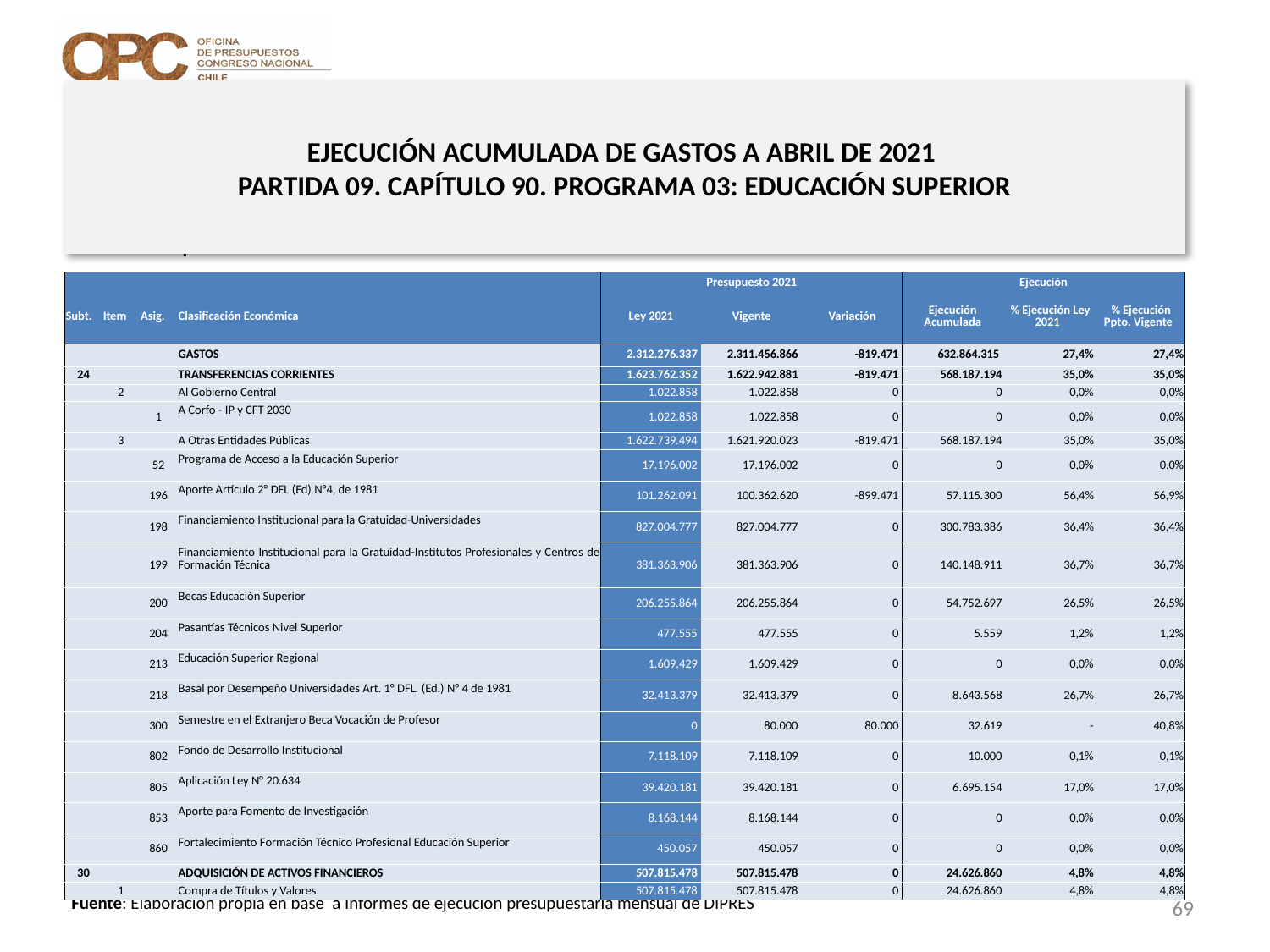

# EJECUCIÓN ACUMULADA DE GASTOS A ABRIL DE 2021 PARTIDA 09. CAPÍTULO 90. PROGRAMA 03: EDUCACIÓN SUPERIOR
en miles de pesos 2021                                                                                                                                                             … 1 de 2
|  |  |  |  | Presupuesto 2021 |  |  | Ejecución |  |  |
| --- | --- | --- | --- | --- | --- | --- | --- | --- | --- |
| Subt. | Item | Asig. | Clasificación Económica | Ley 2021 | Vigente | Variación | Ejecución Acumulada | % Ejecución Ley 2021 | % Ejecución Ppto. Vigente |
|  |  |  | GASTOS | 2.312.276.337 | 2.311.456.866 | -819.471 | 632.864.315 | 27,4% | 27,4% |
| 24 |  |  | TRANSFERENCIAS CORRIENTES | 1.623.762.352 | 1.622.942.881 | -819.471 | 568.187.194 | 35,0% | 35,0% |
|  | 2 |  | Al Gobierno Central | 1.022.858 | 1.022.858 | 0 | 0 | 0,0% | 0,0% |
|  |  | 1 | A Corfo - IP y CFT 2030 | 1.022.858 | 1.022.858 | 0 | 0 | 0,0% | 0,0% |
|  | 3 |  | A Otras Entidades Públicas | 1.622.739.494 | 1.621.920.023 | -819.471 | 568.187.194 | 35,0% | 35,0% |
|  |  | 52 | Programa de Acceso a la Educación Superior | 17.196.002 | 17.196.002 | 0 | 0 | 0,0% | 0,0% |
|  |  | 196 | Aporte Artículo 2° DFL (Ed) N°4, de 1981 | 101.262.091 | 100.362.620 | -899.471 | 57.115.300 | 56,4% | 56,9% |
|  |  | 198 | Financiamiento Institucional para la Gratuidad-Universidades | 827.004.777 | 827.004.777 | 0 | 300.783.386 | 36,4% | 36,4% |
|  |  | 199 | Financiamiento Institucional para la Gratuidad-Institutos Profesionales y Centros de Formación Técnica | 381.363.906 | 381.363.906 | 0 | 140.148.911 | 36,7% | 36,7% |
|  |  | 200 | Becas Educación Superior | 206.255.864 | 206.255.864 | 0 | 54.752.697 | 26,5% | 26,5% |
|  |  | 204 | Pasantías Técnicos Nivel Superior | 477.555 | 477.555 | 0 | 5.559 | 1,2% | 1,2% |
|  |  | 213 | Educación Superior Regional | 1.609.429 | 1.609.429 | 0 | 0 | 0,0% | 0,0% |
|  |  | 218 | Basal por Desempeño Universidades Art. 1° DFL. (Ed.) N° 4 de 1981 | 32.413.379 | 32.413.379 | 0 | 8.643.568 | 26,7% | 26,7% |
|  |  | 300 | Semestre en el Extranjero Beca Vocación de Profesor | 0 | 80.000 | 80.000 | 32.619 | - | 40,8% |
|  |  | 802 | Fondo de Desarrollo Institucional | 7.118.109 | 7.118.109 | 0 | 10.000 | 0,1% | 0,1% |
|  |  | 805 | Aplicación Ley N° 20.634 | 39.420.181 | 39.420.181 | 0 | 6.695.154 | 17,0% | 17,0% |
|  |  | 853 | Aporte para Fomento de Investigación | 8.168.144 | 8.168.144 | 0 | 0 | 0,0% | 0,0% |
|  |  | 860 | Fortalecimiento Formación Técnico Profesional Educación Superior | 450.057 | 450.057 | 0 | 0 | 0,0% | 0,0% |
| 30 |  |  | ADQUISICIÓN DE ACTIVOS FINANCIEROS | 507.815.478 | 507.815.478 | 0 | 24.626.860 | 4,8% | 4,8% |
|  | 1 |  | Compra de Títulos y Valores | 507.815.478 | 507.815.478 | 0 | 24.626.860 | 4,8% | 4,8% |
69